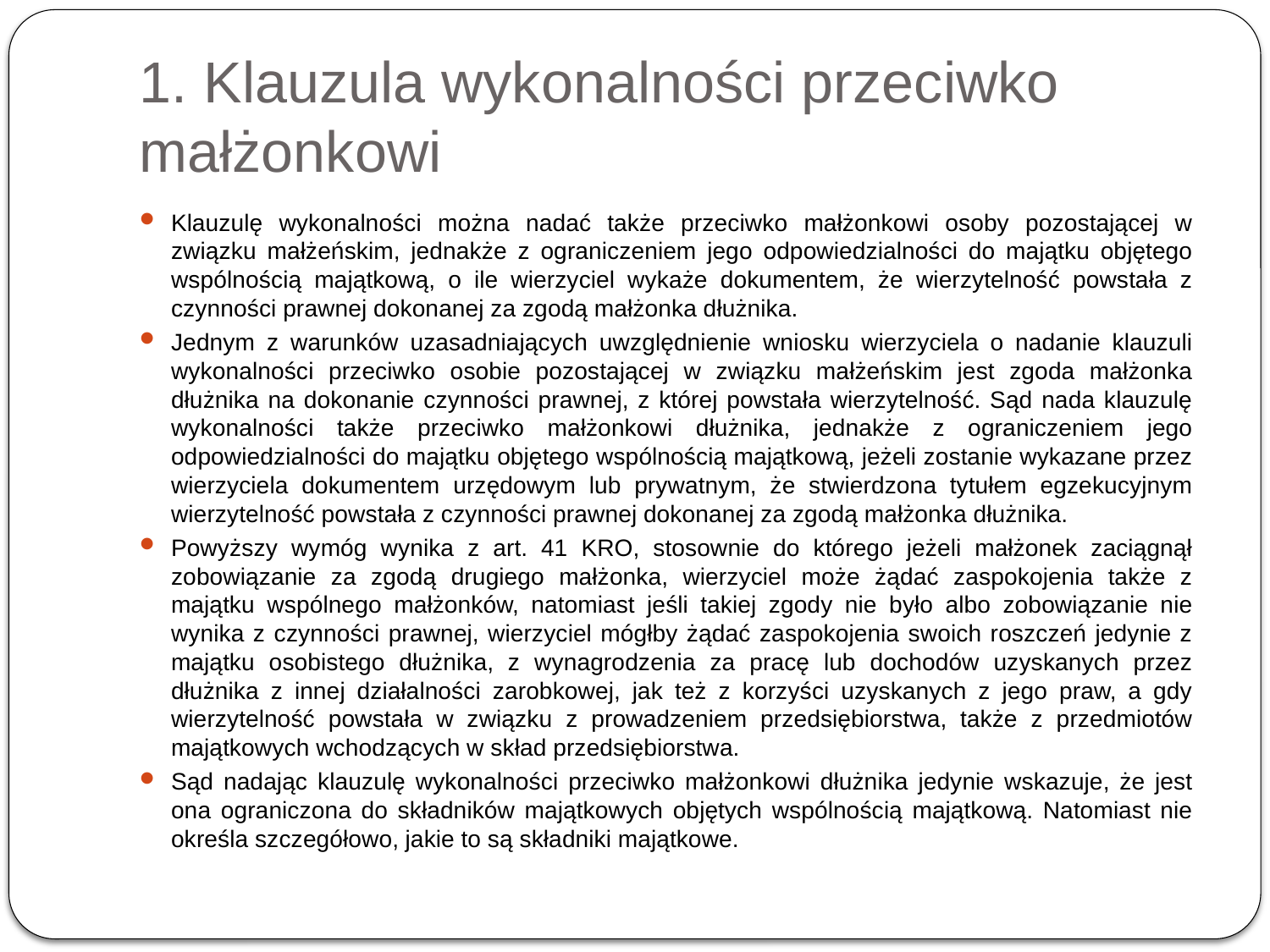

# 1. Klauzula wykonalności przeciwko małżonkowi
Klauzulę wykonalności można nadać także przeciwko małżonkowi osoby pozostającej w związku małżeńskim, jednakże z ograniczeniem jego odpowiedzialności do majątku objętego wspólnością majątkową, o ile wierzyciel wykaże dokumentem, że wierzytelność powstała z czynności prawnej dokonanej za zgodą małżonka dłużnika.
Jednym z warunków uzasadniających uwzględnienie wniosku wierzyciela o nadanie klauzuli wykonalności przeciwko osobie pozostającej w związku małżeńskim jest zgoda małżonka dłużnika na dokonanie czynności prawnej, z której powstała wierzytelność. Sąd nada klauzulę wykonalności także przeciwko małżonkowi dłużnika, jednakże z ograniczeniem jego odpowiedzialności do majątku objętego wspólnością majątkową, jeżeli zostanie wykazane przez wierzyciela dokumentem urzędowym lub prywatnym, że stwierdzona tytułem egzekucyjnym wierzytelność powstała z czynności prawnej dokonanej za zgodą małżonka dłużnika.
Powyższy wymóg wynika z art. 41 KRO, stosownie do którego jeżeli małżonek zaciągnął zobowiązanie za zgodą drugiego małżonka, wierzyciel może żądać zaspokojenia także z majątku wspólnego małżonków, natomiast jeśli takiej zgody nie było albo zobowiązanie nie wynika z czynności prawnej, wierzyciel mógłby żądać zaspokojenia swoich roszczeń jedynie z majątku osobistego dłużnika, z wynagrodzenia za pracę lub dochodów uzyskanych przez dłużnika z innej działalności zarobkowej, jak też z korzyści uzyskanych z jego praw, a gdy wierzytelność powstała w związku z prowadzeniem przedsiębiorstwa, także z przedmiotów majątkowych wchodzących w skład przedsiębiorstwa.
Sąd nadając klauzulę wykonalności przeciwko małżonkowi dłużnika jedynie wskazuje, że jest ona ograniczona do składników majątkowych objętych wspólnością majątkową. Natomiast nie określa szczegółowo, jakie to są składniki majątkowe.